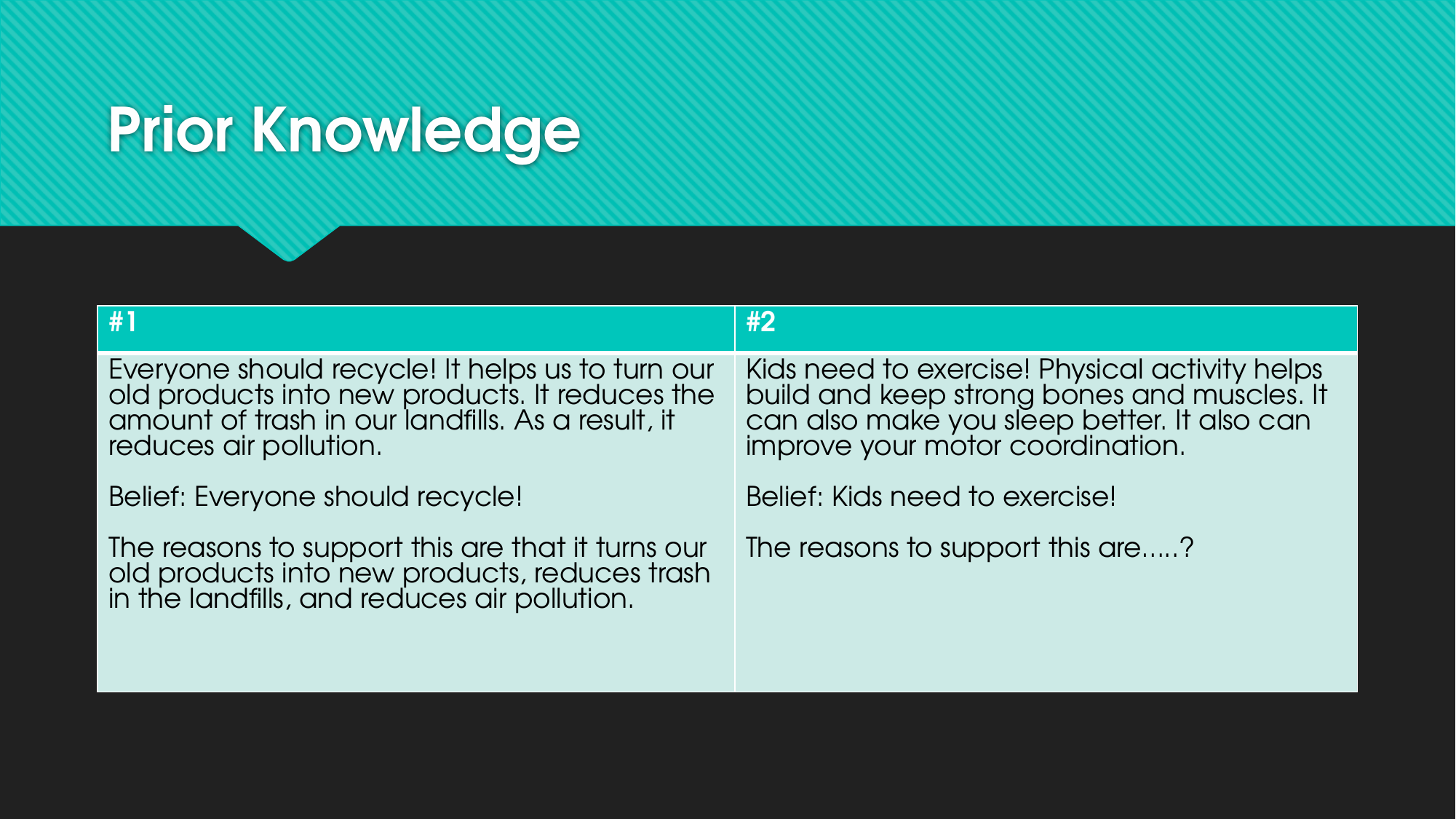

# Prior Knowledge
| #1 | #2 |
| --- | --- |
| Everyone should recycle! It helps us to turn our old products into new products. It reduces the amount of trash in our landfills. As a result, it reduces air pollution. Belief: Everyone should recycle! The reasons to support this are that it turns our old products into new products, reduces trash in the landfills, and reduces air pollution. | Kids need to exercise! Physical activity helps build and keep strong bones and muscles. It can also make you sleep better. It also can improve your motor coordination. Belief: Kids need to exercise! The reasons to support this are…..? |